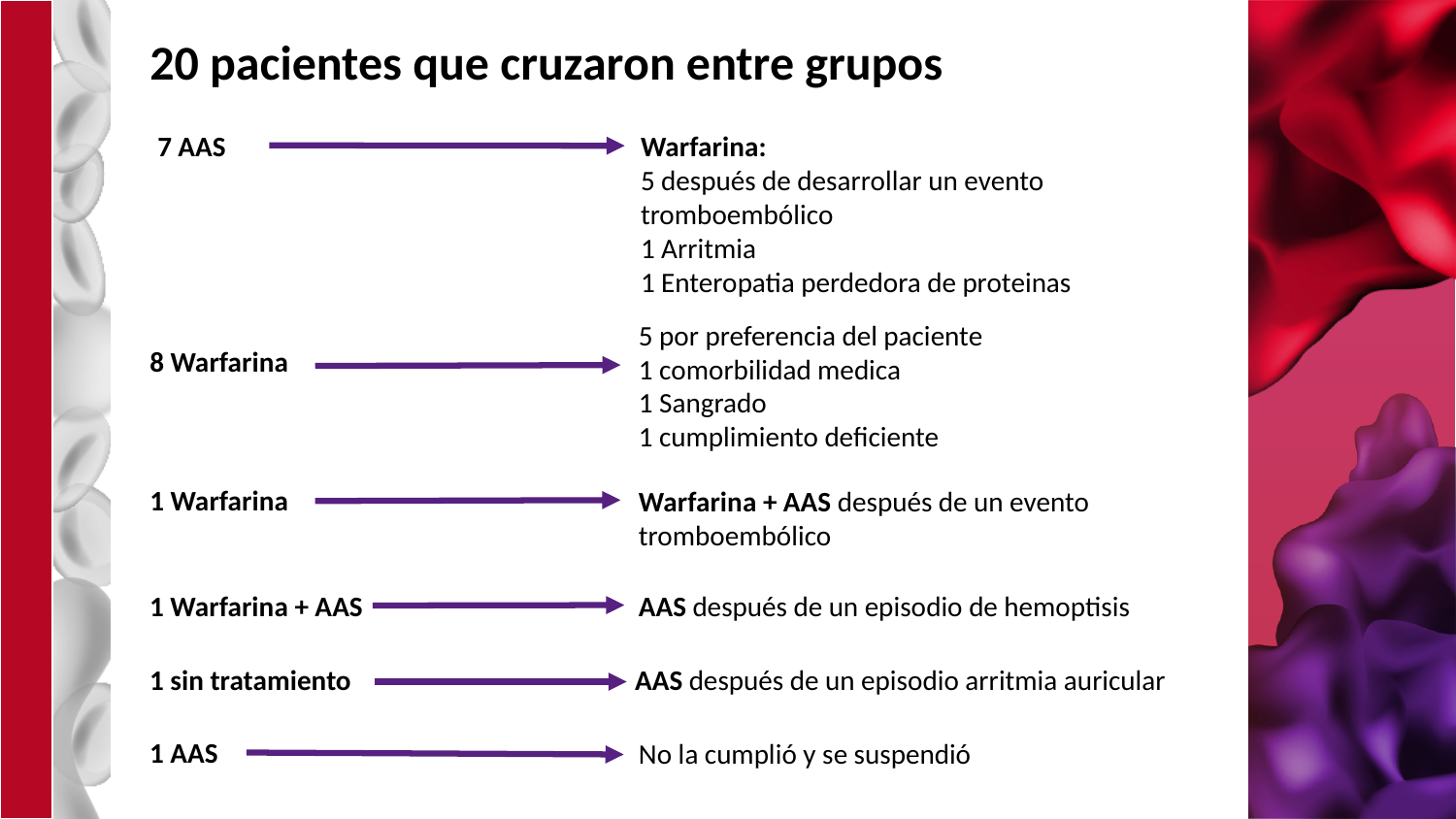

20 pacientes que cruzaron entre grupos
Warfarina:
5 después de desarrollar un evento tromboembólico
1 Arritmia
1 Enteropatia perdedora de proteinas
7 AAS
5 por preferencia del paciente
1 comorbilidad medica
1 Sangrado
1 cumplimiento deficiente
8 Warfarina
1 Warfarina
Warfarina + AAS después de un evento tromboembólico
1 Warfarina + AAS
AAS después de un episodio de hemoptisis
1 sin tratamiento
AAS después de un episodio arritmia auricular
1 AAS
No la cumplió y se suspendió